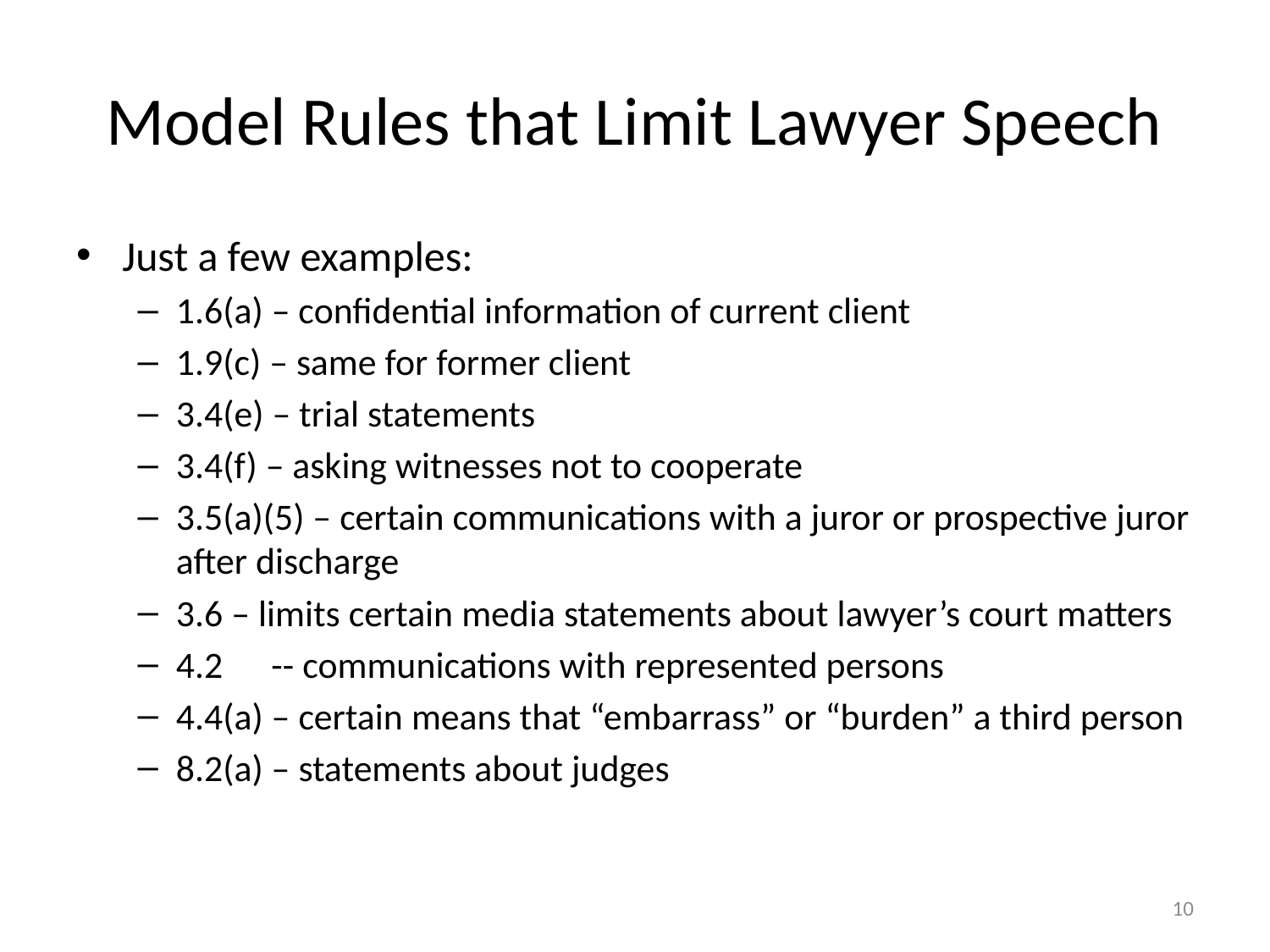

# Model Rules that Limit Lawyer Speech
Just a few examples:
1.6(a) – confidential information of current client
1.9(c) – same for former client
3.4(e) – trial statements
3.4(f) – asking witnesses not to cooperate
3.5(a)(5) – certain communications with a juror or prospective juror after discharge
3.6 – limits certain media statements about lawyer’s court matters
4.2	-- communications with represented persons
4.4(a) – certain means that “embarrass” or “burden” a third person
8.2(a) – statements about judges

10